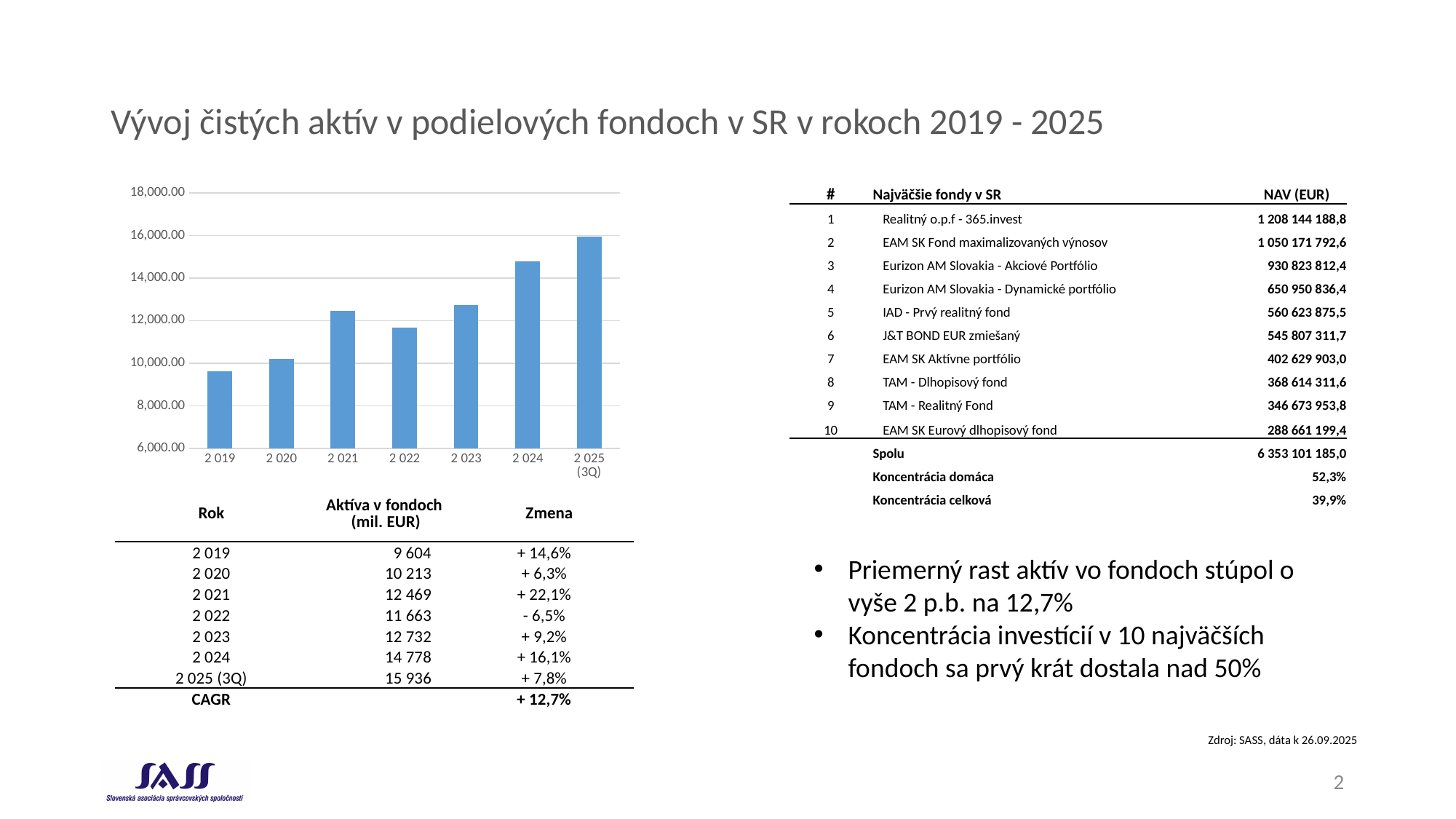

# Vývoj čistých aktív v podielových fondoch v SR v rokoch 2019 - 2025

### Chart

| Category |  |
|---|---|
| 2 019 | 9603.632996801445 |
| 2 020 | 10212.897386798806 |
| 2 021 | 12468.618417140868 |
| 2 022 | 11662.880269126115 |
| 2 023 | 12732.314022261819 |
| 2 024 | 14778.43088933893 |
| 2 025 (3Q) | 15935.719080265197 |
| # | Najväčšie fondy v SR |  | NAV (EUR) |
| --- | --- | --- | --- |
| 1 | Realitný o.p.f - 365.invest |  | 1 208 144 188,8 |
| 2 | EAM SK Fond maximalizovaných výnosov |  | 1 050 171 792,6 |
| 3 | Eurizon AM Slovakia - Akciové Portfólio |  | 930 823 812,4 |
| 4 | Eurizon AM Slovakia - Dynamické portfólio |  | 650 950 836,4 |
| 5 | IAD - Prvý realitný fond |  | 560 623 875,5 |
| 6 | J&T BOND EUR zmiešaný |  | 545 807 311,7 |
| 7 | EAM SK Aktívne portfólio |  | 402 629 903,0 |
| 8 | TAM - Dlhopisový fond |  | 368 614 311,6 |
| 9 | TAM - Realitný Fond |  | 346 673 953,8 |
| 10 | EAM SK Eurový dlhopisový fond |  | 288 661 199,4 |
|  | Spolu |  | 6 353 101 185,0 |
|  | Koncentrácia domáca |  | 52,3% |
|  | Koncentrácia celková |  | 39,9% |
| Rok | Aktíva v fondoch (mil. EUR) | Zmena |
| --- | --- | --- |
| 2 019 | 9 604 | + 14,6% |
| 2 020 | 10 213 | + 6,3% |
| 2 021 | 12 469 | + 22,1% |
| 2 022 | 11 663 | - 6,5% |
| 2 023 | 12 732 | + 9,2% |
| 2 024 | 14 778 | + 16,1% |
| 2 025 (3Q) | 15 936 | + 7,8% |
| CAGR |  | + 12,7% |
Priemerný rast aktív vo fondoch stúpol o vyše 2 p.b. na 12,7%
Koncentrácia investícií v 10 najväčších fondoch sa prvý krát dostala nad 50%
Zdroj: SASS, dáta k 26.09.2025
2